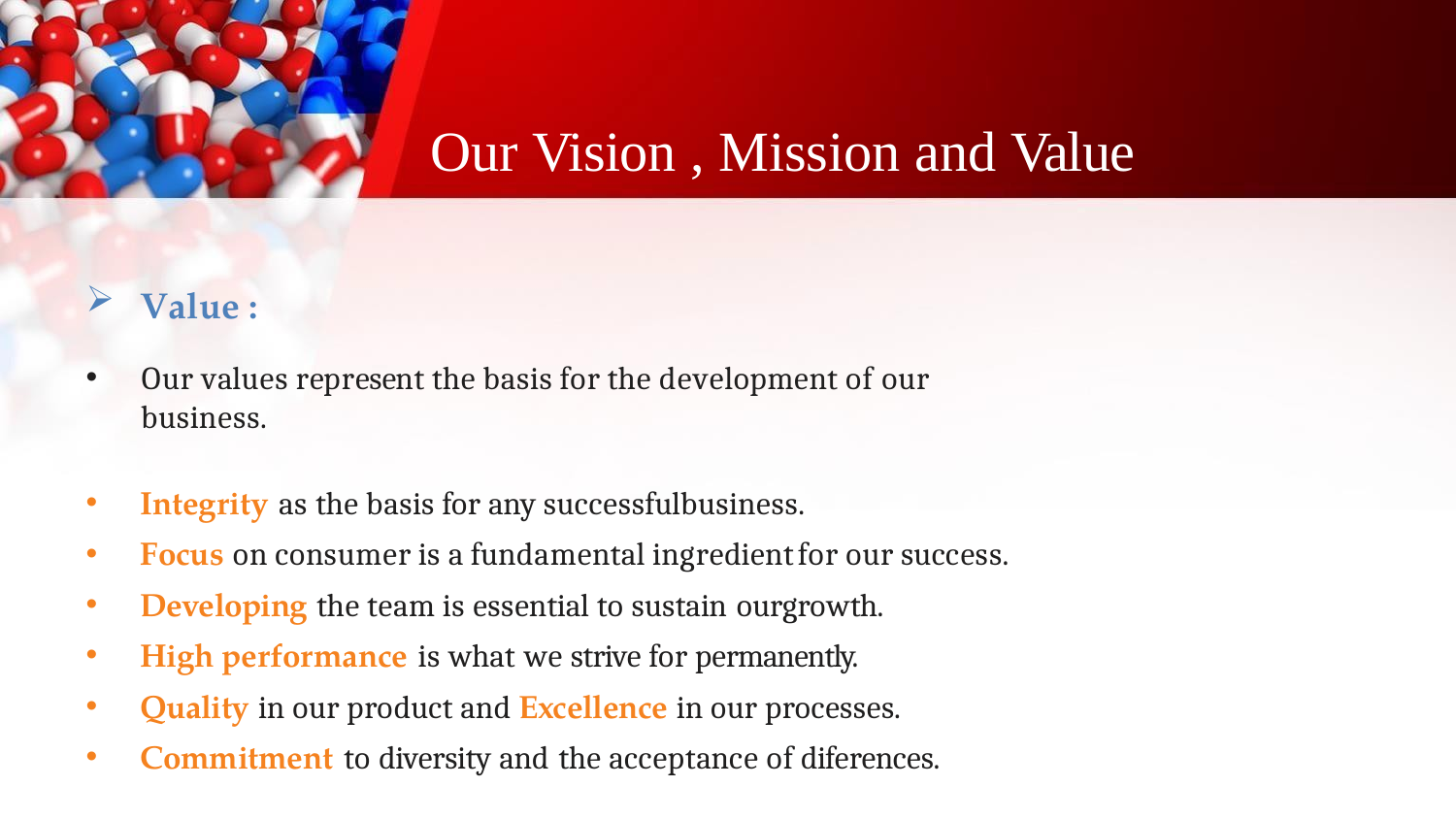

# Our Vision , Mission and Value
Value :
Our values represent the basis for the development of our  business.

Integrity as the basis for any successfulbusiness.
Focus on consumer is a fundamental ingredientfor our success.
Developing the team is essential to sustain ourgrowth.
High performance is what we strive for permanently.
Quality in our product and Excellence in our processes.
Commitment to diversity and the acceptance of diferences.